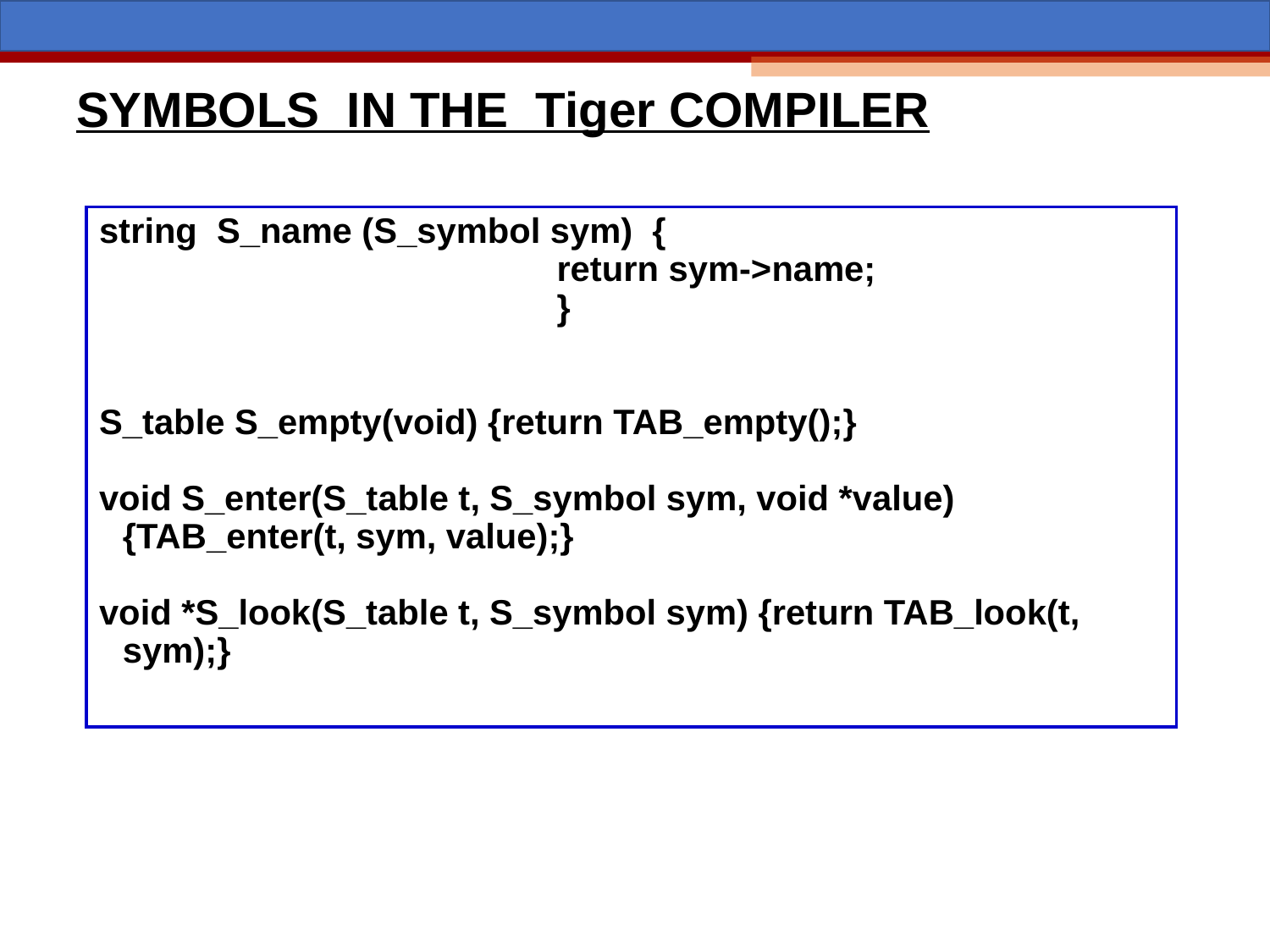

# SYMBOLS  IN THE  Tiger COMPILER
string  S_name (S_symbol sym)  {
                                               return sym->name;
                                               }

S_table S_empty(void) {return TAB_empty();}

void S_enter(S_table t, S_symbol sym, void *value){TAB_enter(t, sym, value);}

void *S_look(S_table t, S_symbol sym) {return TAB_look(t, sym);}